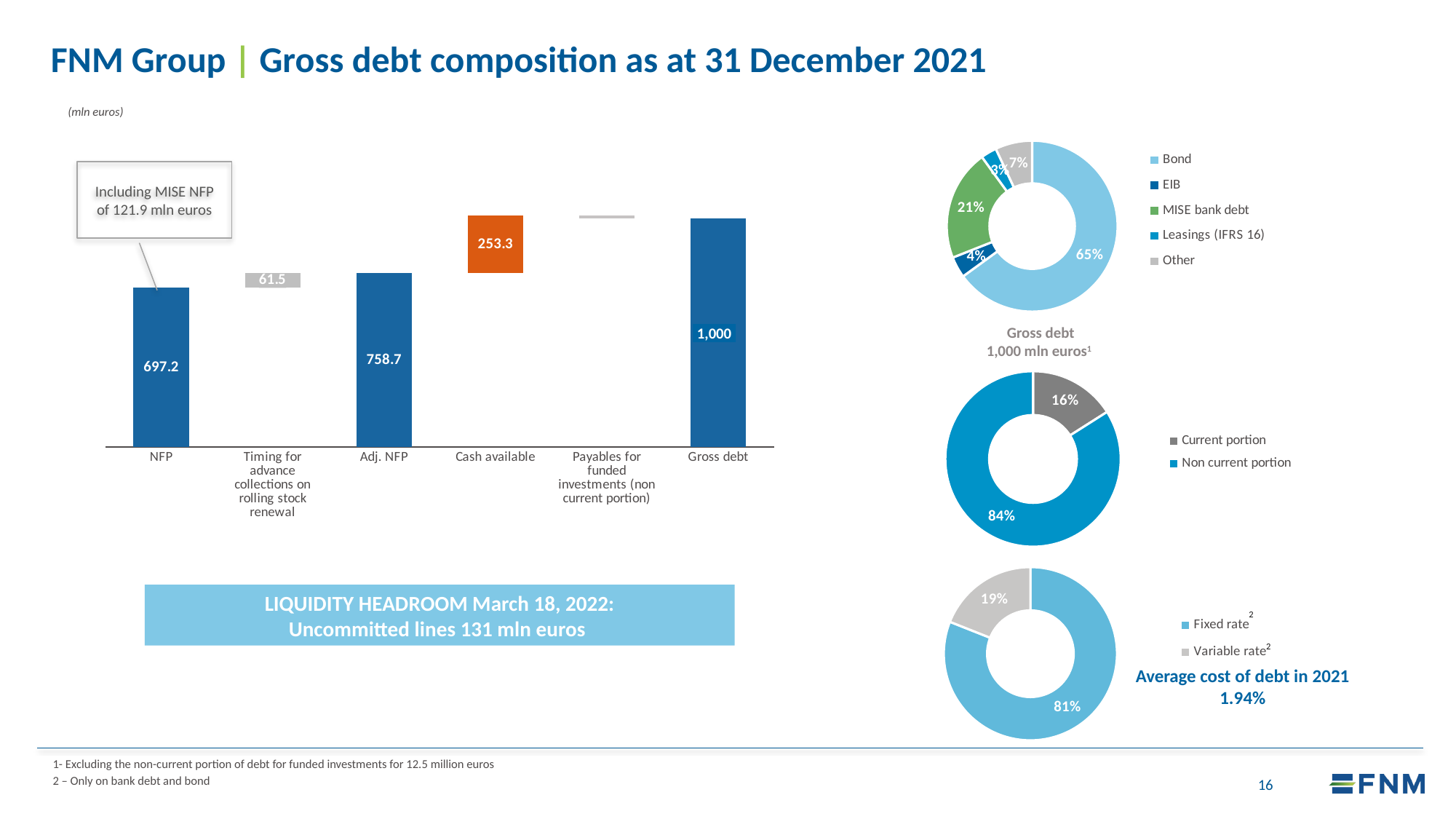

FNM Group | Gross debt composition as at 31 December 2021
(mln euros)

### Chart

| Category | Colonna1 |
|---|---|
| Bond | 0.65 |
| EIB | 0.04 |
| MISE bank debt | 0.21 |
| Leasings (IFRS 16) | 0.03 |
| Other | 0.07 |
Including MISE NFP of 121.9 mln euros

### Chart

| Category | vuota | piena |
|---|---|---|
| NFP | None | 697.2 |
| Timing for advance collections on rolling stock renewal | 697.2 | 61.5 |
| Adj. NFP | None | 758.7 |
| Cash available | 758.7 | 253.3 |
| Payables for funded investments (non current portion) | 999.5 | 12.5 |
| Gross debt | None | 999.5 |
Gross debt
1,000 mln euros1
1,000

### Chart

| Category | Colonna1 |
|---|---|
| Current portion | 0.16 |
| Non current portion | 0.84 |

### Chart

| Category | Colonna1 |
|---|---|
| Fixed rate | 0.81 |
| Variable rate | 0.19 |
LIQUIDITY HEADROOM March 18, 2022:
Uncommitted lines 131 mln euros
2
2
Average cost of debt in 2021 1.94%
16
1- Excluding the non-current portion of debt for funded investments for 12.5 million euros
2 – Only on bank debt and bond